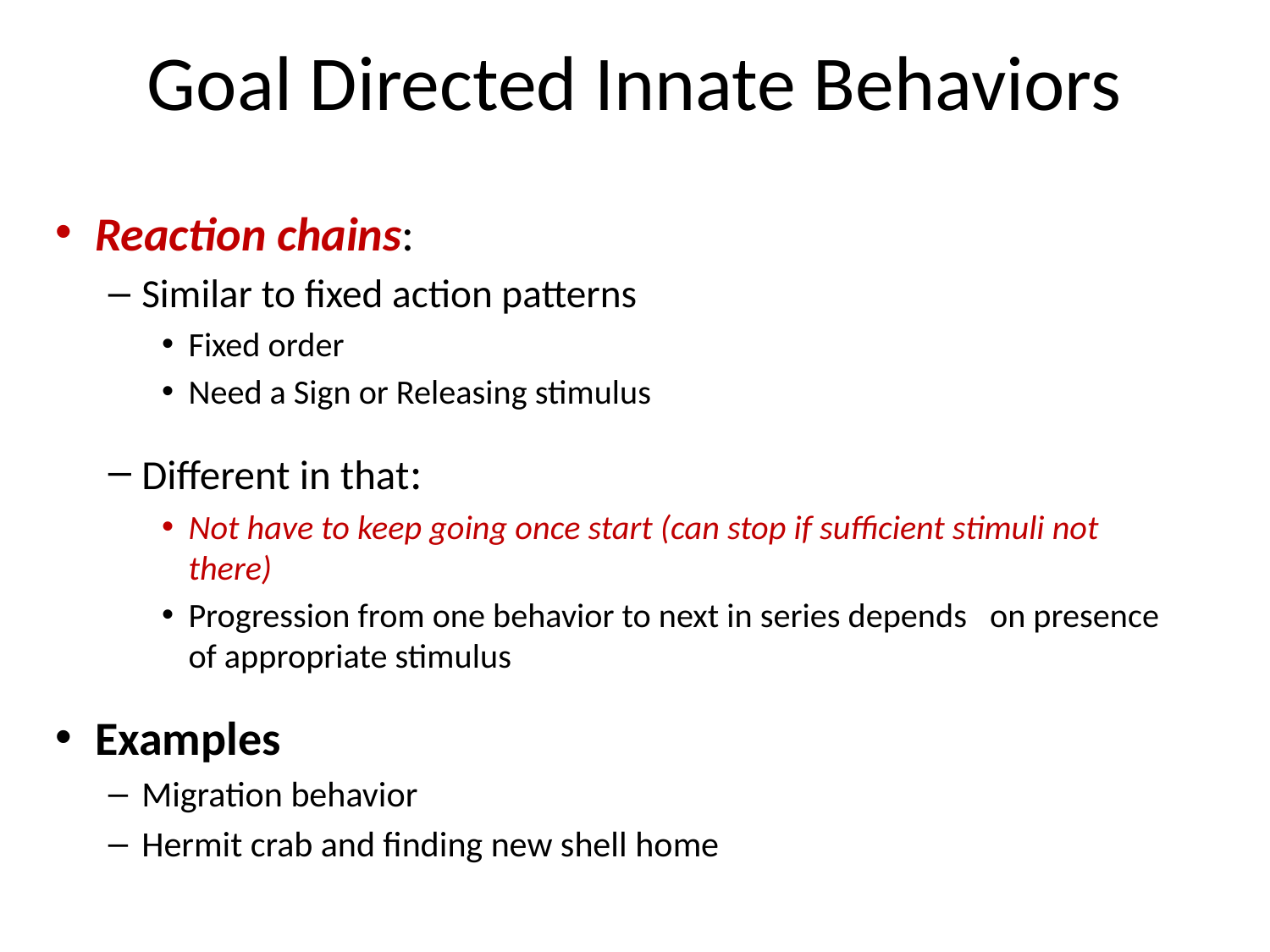

# Goal Directed Innate Behaviors
Reaction chains:
Similar to fixed action patterns
Fixed order
Need a Sign or Releasing stimulus

Different in that:
Not have to keep going once start (can stop if sufficient stimuli not there)
Progression from one behavior to next in series depends   on presence of appropriate stimulus

Examples
Migration behavior
Hermit crab and finding new shell home